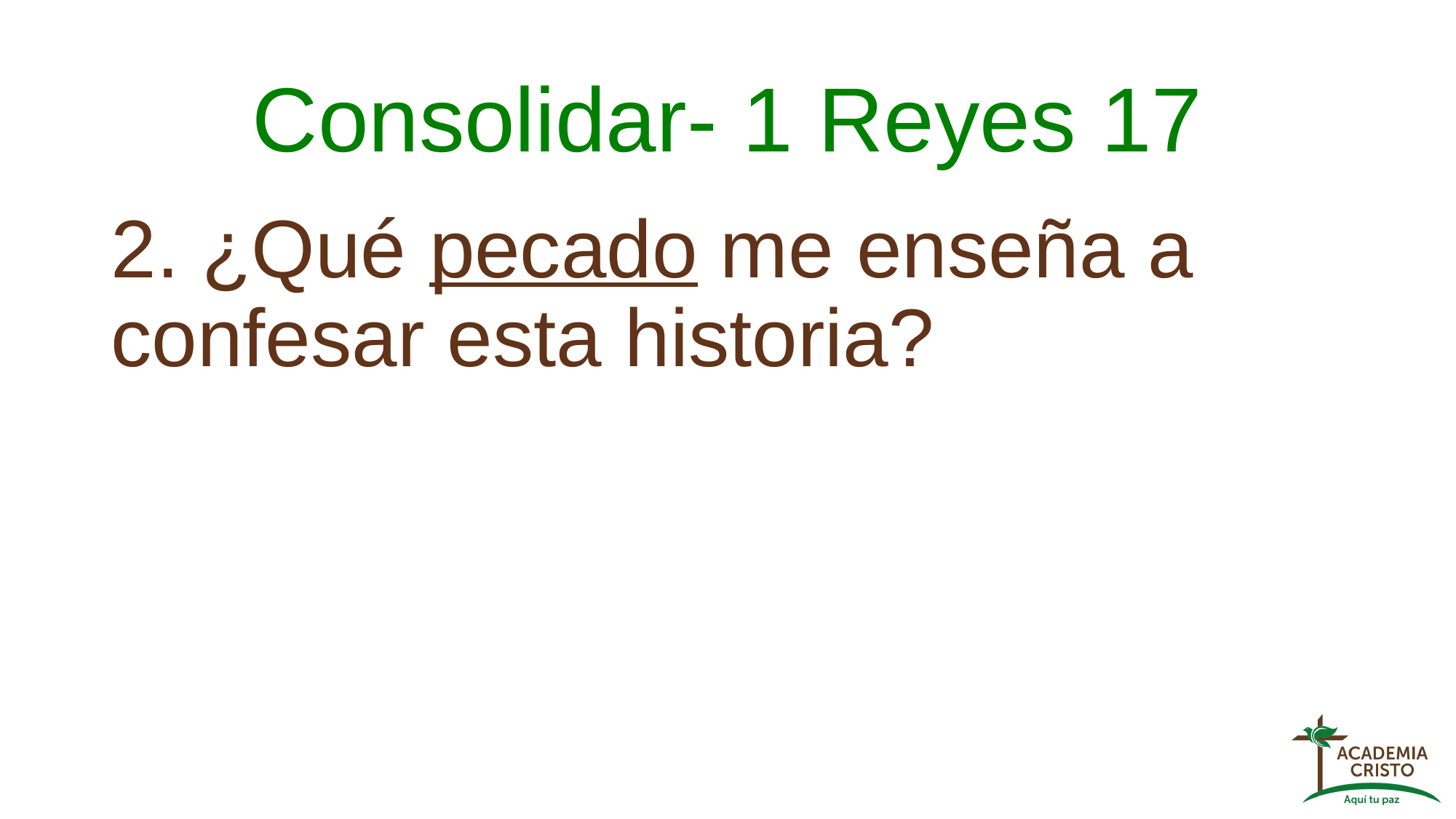

# Consolidar- 1 Reyes 17
2. ¿Qué pecado me enseña a confesar esta historia?